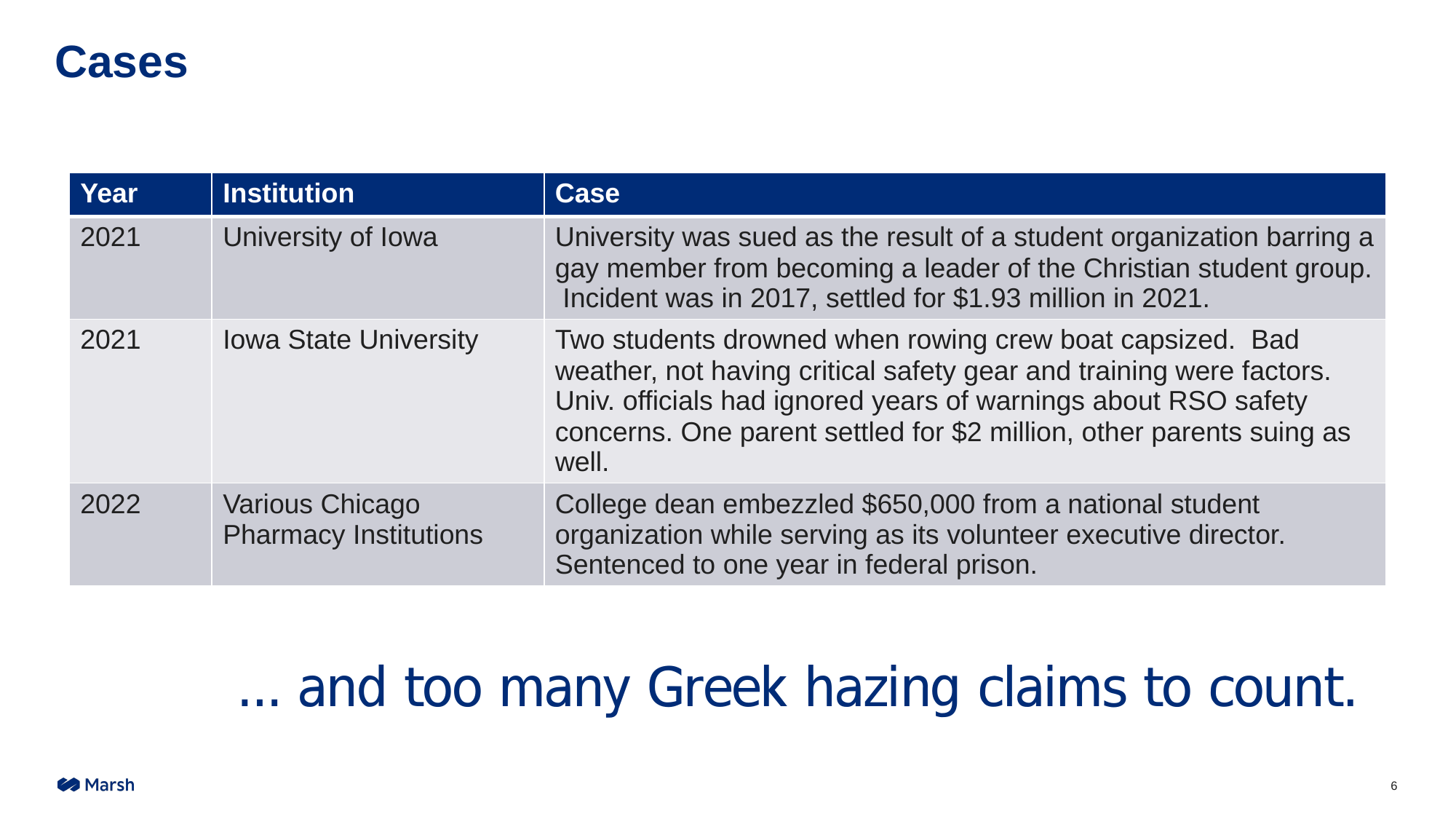

# Cases

| Year | Institution | Case |
| --- | --- | --- |
| 2021 | University of Iowa | University was sued as the result of a student organization barring a gay member from becoming a leader of the Christian student group. Incident was in 2017, settled for $1.93 million in 2021. |
| 2021 | Iowa State University | Two students drowned when rowing crew boat capsized. Bad weather, not having critical safety gear and training were factors. Univ. officials had ignored years of warnings about RSO safety concerns. One parent settled for $2 million, other parents suing as well. |
| 2022 | Various Chicago Pharmacy Institutions | College dean embezzled $650,000 from a national student organization while serving as its volunteer executive director. Sentenced to one year in federal prison. |
… and too many Greek hazing claims to count.